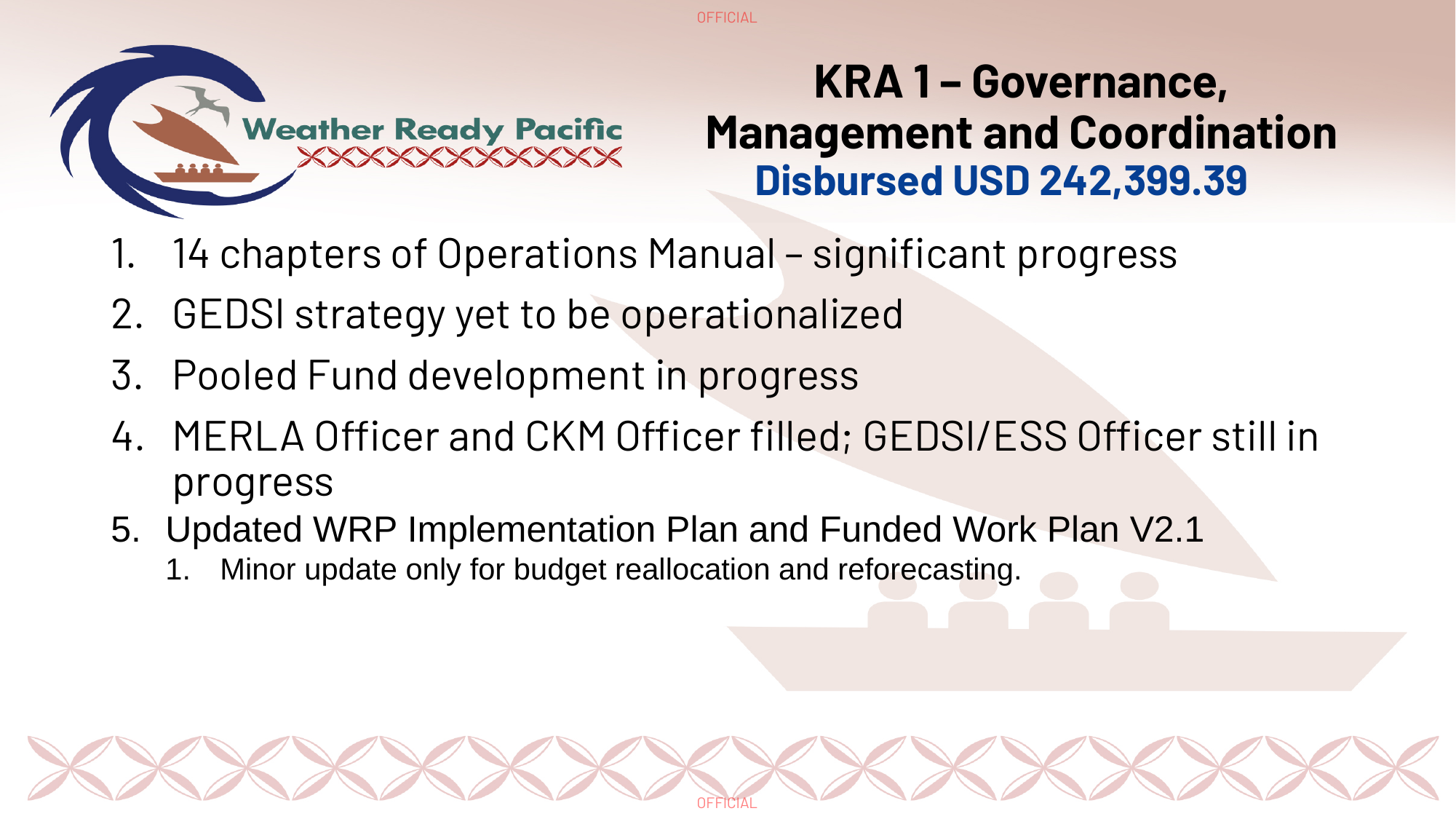

# KRA 1 – Governance, Management and Coordination
Disbursed USD 242,399.39
14 chapters of Operations Manual – significant progress
GEDSI strategy yet to be operationalized
Pooled Fund development in progress
MERLA Officer and CKM Officer filled; GEDSI/ESS Officer still in progress
Updated WRP Implementation Plan and Funded Work Plan V2.1
Minor update only for budget reallocation and reforecasting.